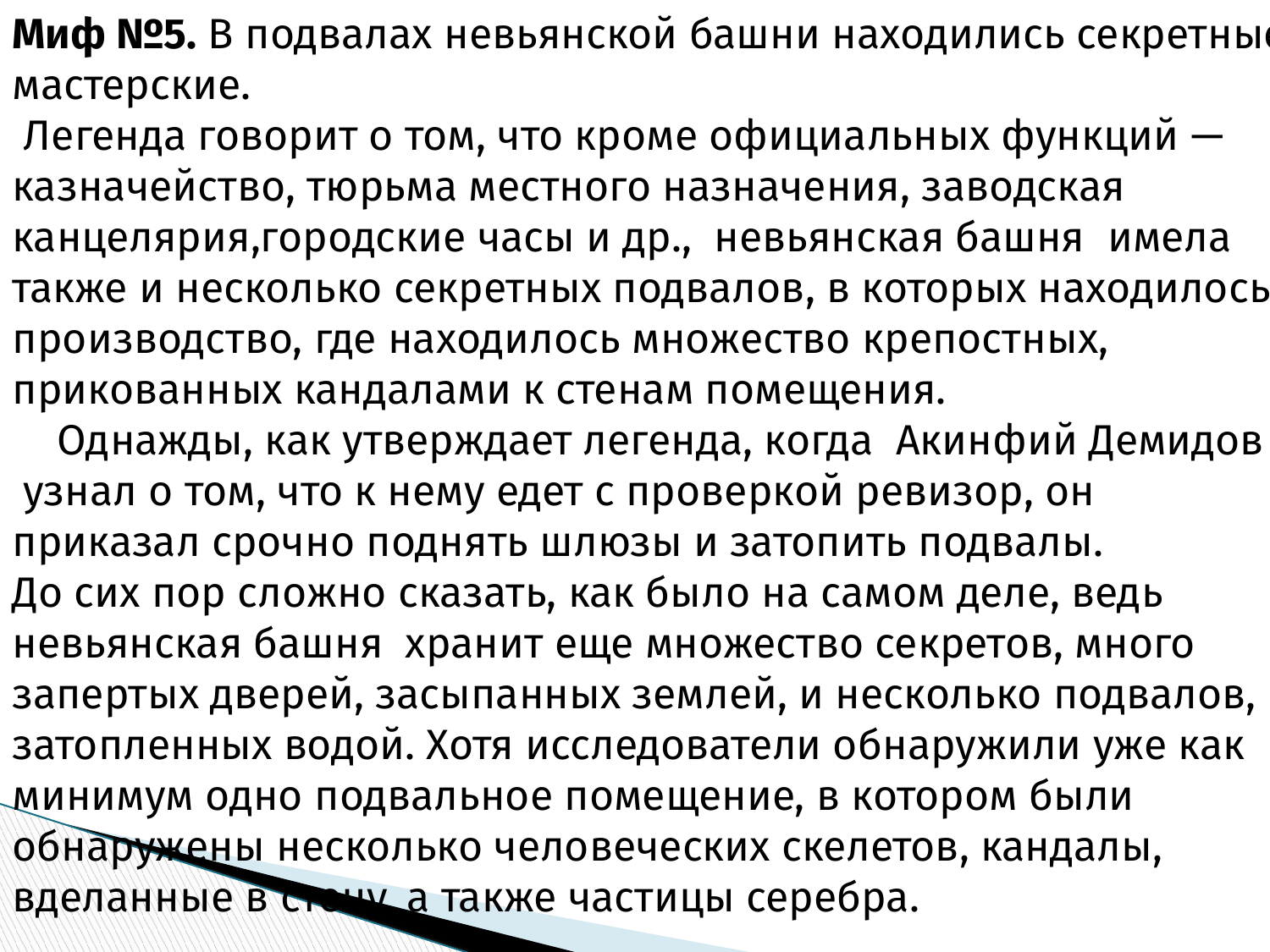

Миф №5. В подвалах невьянской башни находились секретные мастерские.
 Легенда говорит о том, что кроме официальных функций — казначейство, тюрьма местного назначения, заводская канцелярия,городские часы и др.,  невьянская башня  имела также и несколько секретных подвалов, в которых находилось производство, где находилось множество крепостных, прикованных кандалами к стенам помещения.
    Однажды, как утверждает легенда, когда  Акинфий Демидов  узнал о том, что к нему едет с проверкой ревизор, он приказал срочно поднять шлюзы и затопить подвалы.
До сих пор сложно сказать, как было на самом деле, ведь  невьянская башня  хранит еще множество секретов, много запертых дверей, засыпанных землей, и несколько подвалов, затопленных водой. Хотя исследователи обнаружили уже как минимум одно подвальное помещение, в котором были обнаружены несколько человеческих скелетов, кандалы, вделанные в стену, а также частицы серебра.